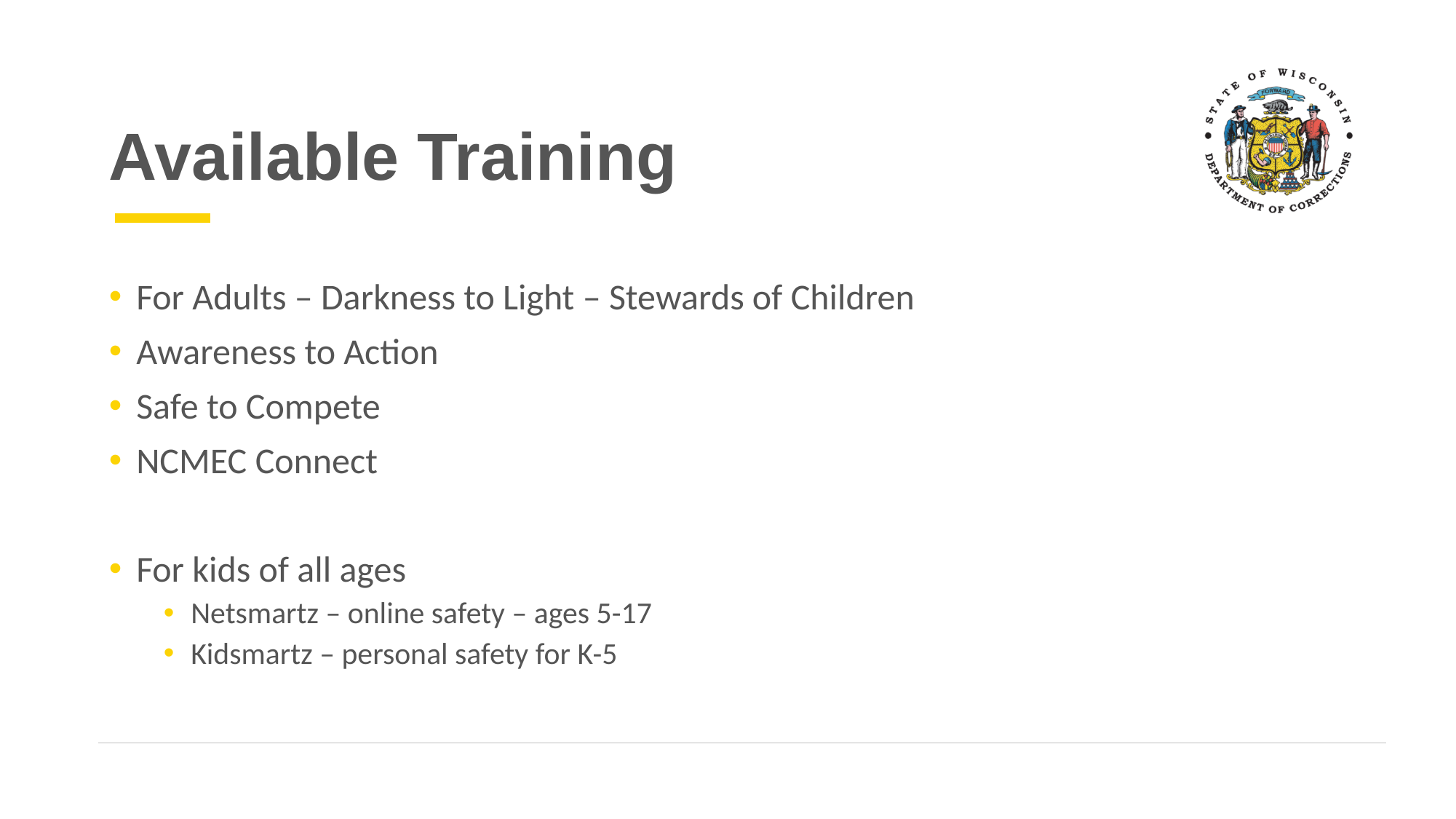

# Available Training
For Adults – Darkness to Light – Stewards of Children
Awareness to Action
Safe to Compete
NCMEC Connect

For kids of all ages
Netsmartz – online safety – ages 5-17
Kidsmartz – personal safety for K-5